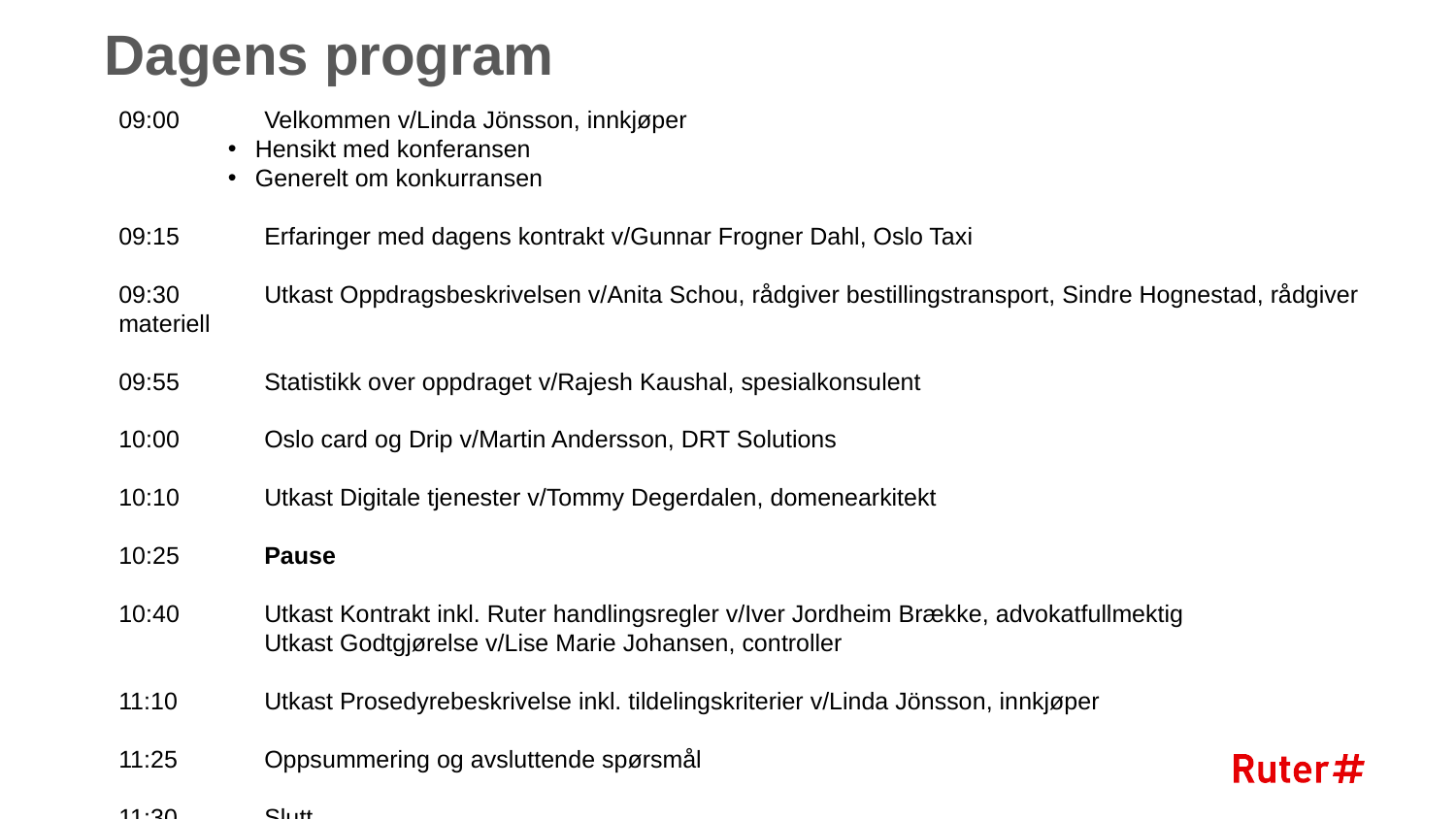

# Dagens program
09:00	Velkommen v/Linda Jönsson, innkjøper
Hensikt med konferansen
Generelt om konkurransen

09:15	Erfaringer med dagens kontrakt v/Gunnar Frogner Dahl, Oslo Taxi

09:30	Utkast Oppdragsbeskrivelsen v/Anita Schou, rådgiver bestillingstransport, Sindre Hognestad, rådgiver materiell

09:55	Statistikk over oppdraget v/Rajesh Kaushal, spesialkonsulent

10:00	Oslo card og Drip v/Martin Andersson, DRT Solutions

10:10	Utkast Digitale tjenester v/Tommy Degerdalen, domenearkitekt

10:25	Pause

10:40	Utkast Kontrakt inkl. Ruter handlingsregler v/Iver Jordheim Brække, advokatfullmektig
	Utkast Godtgjørelse v/Lise Marie Johansen, controller

11:10	Utkast Prosedyrebeskrivelse inkl. tildelingskriterier v/Linda Jönsson, innkjøper

11:25	Oppsummering og avsluttende spørsmål

11:30	Slutt